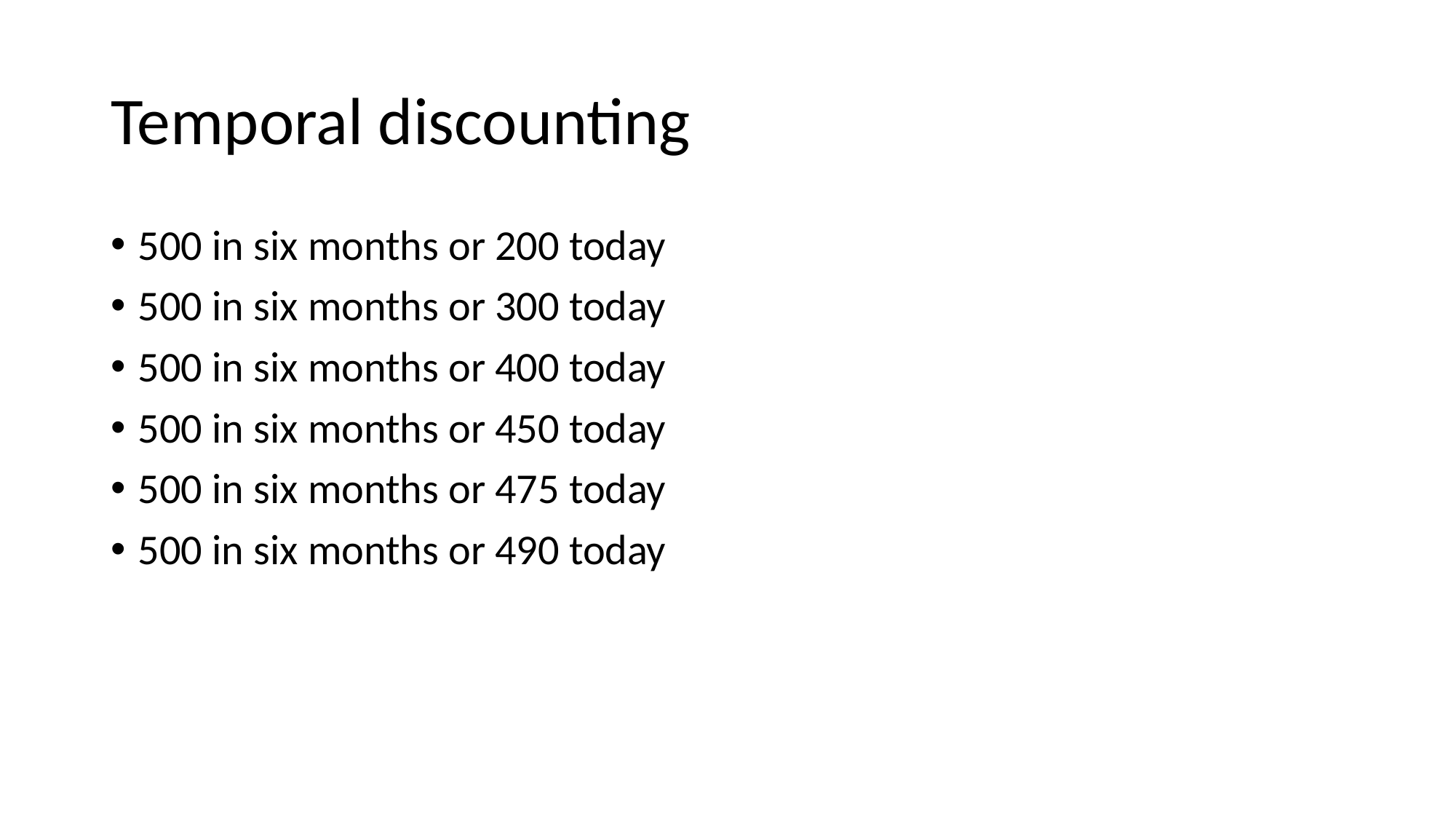

# Temporal discounting
500 in six months or 200 today
500 in six months or 300 today
500 in six months or 400 today
500 in six months or 450 today
500 in six months or 475 today
500 in six months or 490 today